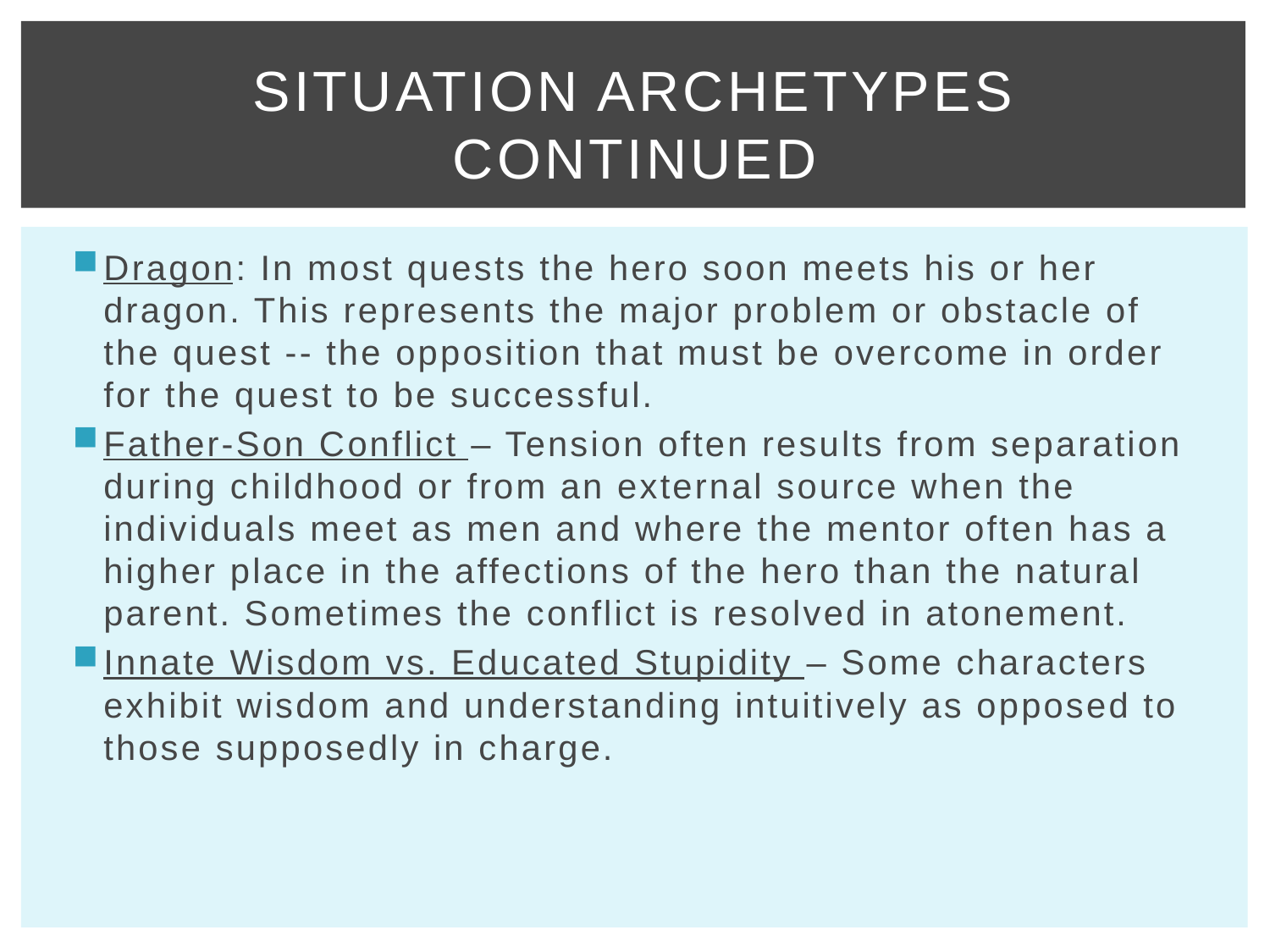

# Situation archetypes continued
Dragon: In most quests the hero soon meets his or her dragon. This represents the major problem or obstacle of the quest -- the opposition that must be overcome in order for the quest to be successful.
Father-Son Conflict – Tension often results from separation during childhood or from an external source when the individuals meet as men and where the mentor often has a higher place in the affections of the hero than the natural parent. Sometimes the conflict is resolved in atonement.
Innate Wisdom vs. Educated Stupidity – Some characters exhibit wisdom and understanding intuitively as opposed to those supposedly in charge.